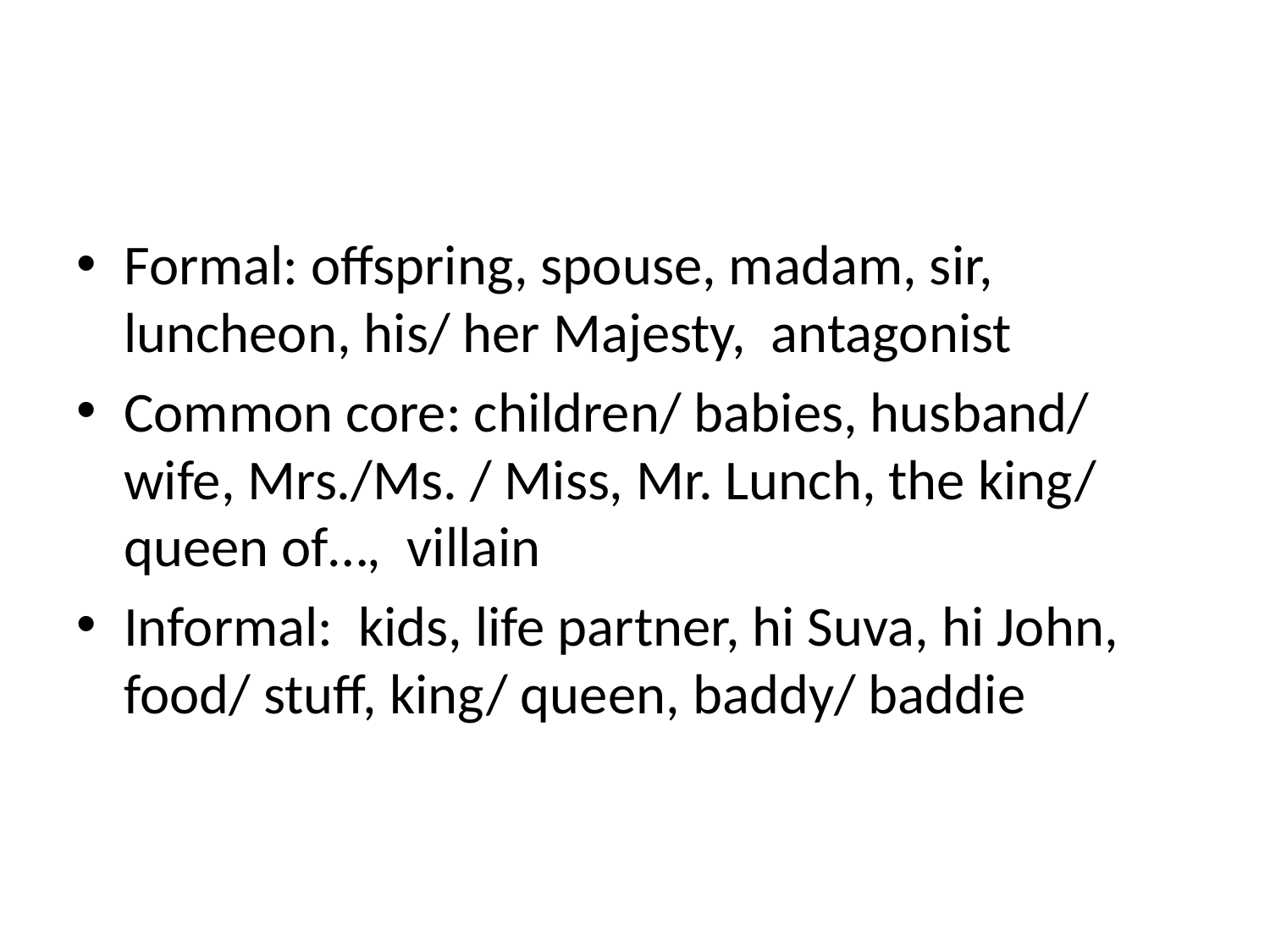

#
Formal: offspring, spouse, madam, sir, luncheon, his/ her Majesty,  antagonist
Common core: children/ babies, husband/ wife, Mrs./Ms. / Miss, Mr. Lunch, the king/ queen of…,  villain
Informal:  kids, life partner, hi Suva, hi John, food/ stuff, king/ queen, baddy/ baddie